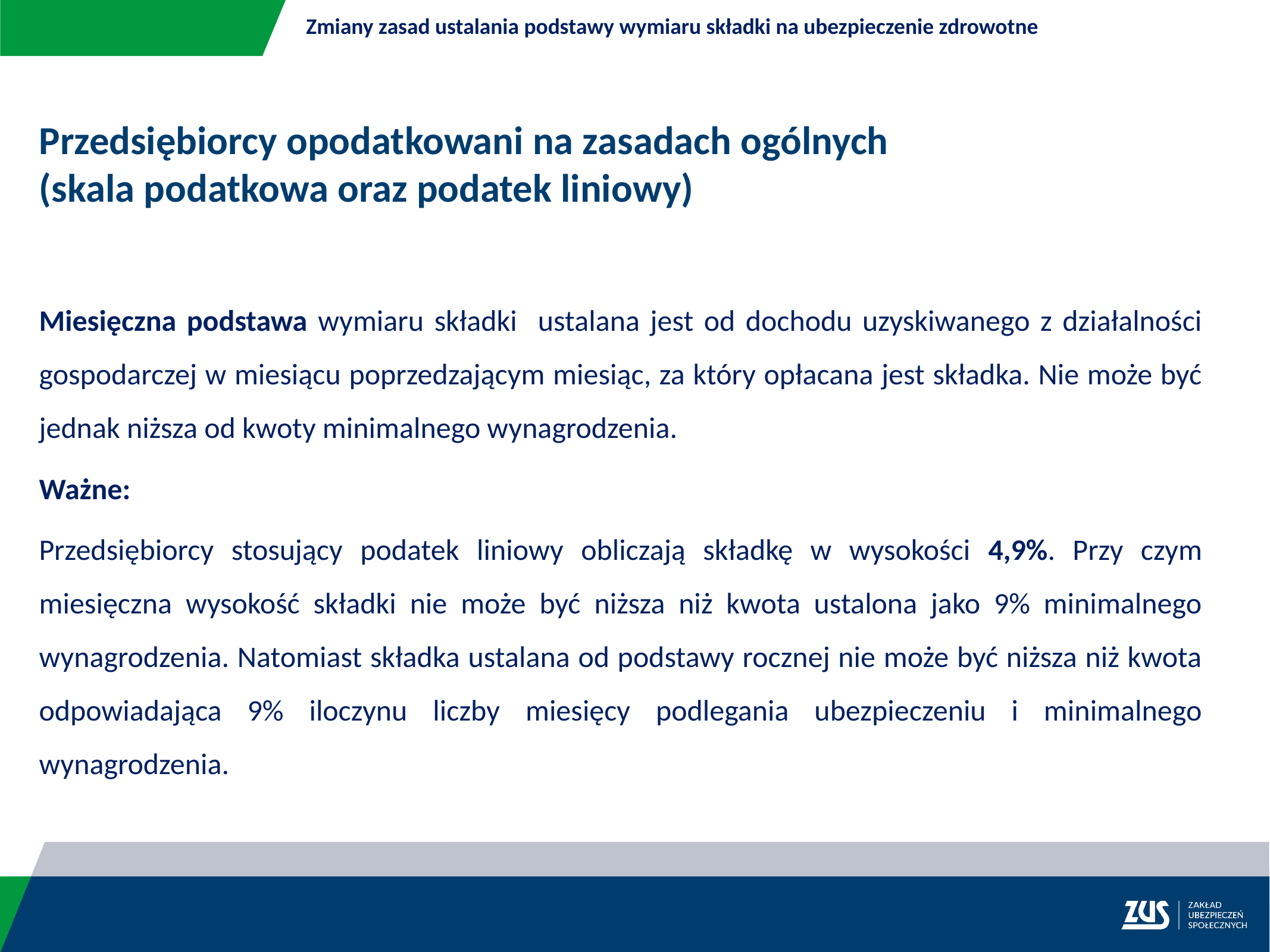

Zmiany zasad ustalania podstawy wymiaru składki na ubezpieczenie zdrowotne
Przedsiębiorcy opodatkowani na zasadach ogólnych
(skala podatkowa oraz podatek liniowy)
Miesięczna podstawa wymiaru składki  ustalana jest od dochodu uzyskiwanego z działalności gospodarczej w miesiącu poprzedzającym miesiąc, za który opłacana jest składka. Nie może być jednak niższa od kwoty minimalnego wynagrodzenia.
Ważne:
Przedsiębiorcy stosujący podatek liniowy obliczają składkę w wysokości 4,9%. Przy czym miesięczna wysokość składki nie może być niższa niż kwota ustalona jako 9% minimalnego wynagrodzenia. Natomiast składka ustalana od podstawy rocznej nie może być niższa niż kwota odpowiadająca 9% iloczynu liczby miesięcy podlegania ubezpieczeniu i minimalnego wynagrodzenia.